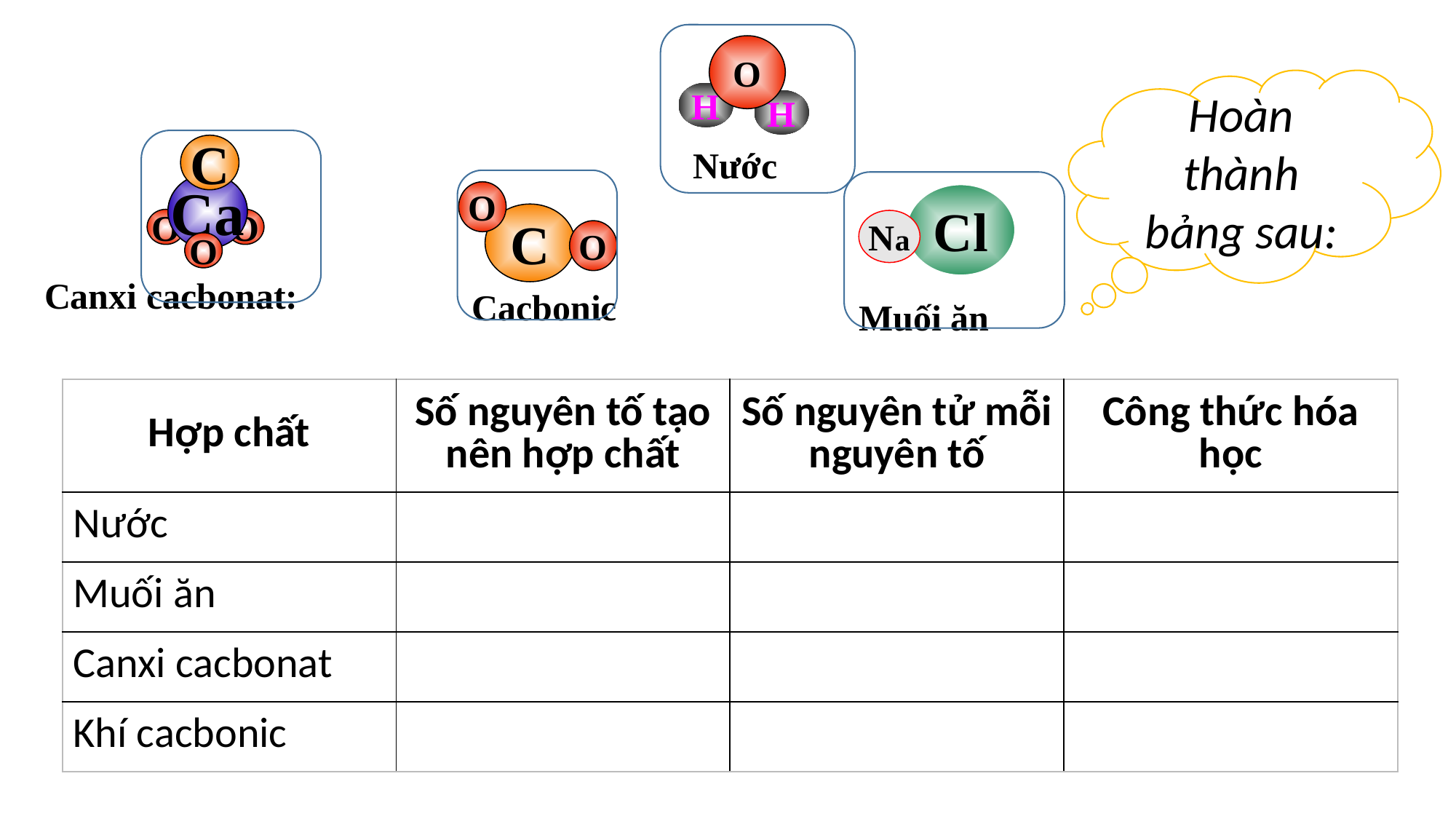

O
H
H
Nước
Hoàn thành bảng sau:

C
C
Ca
O
O
O
Canxi cacbonat:

O
C
O
Cacbonic

Cl
Na
Muối ăn
| Hợp chất | Số nguyên tố tạo nên hợp chất | Số nguyên tử mỗi nguyên tố | Công thức hóa học |
| --- | --- | --- | --- |
| Nước |  |  |  |
| Muối ăn |  |  |  |
| Canxi cacbonat |  |  |  |
| Khí cacbonic |  |  |  |